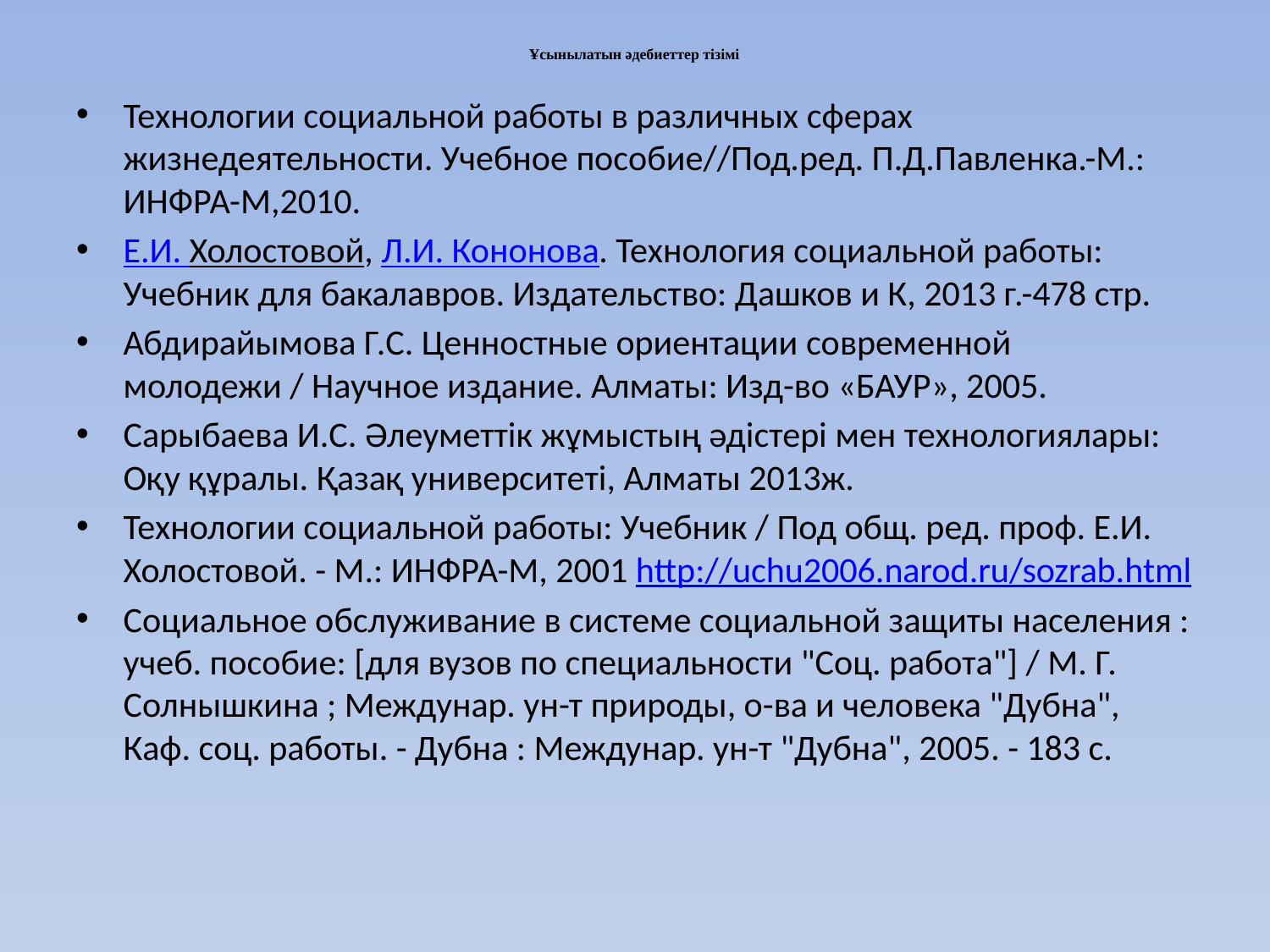

# Ұсынылатын әдебиеттер тізімі
Технологии социальной работы в различных сферах жизнедеятельности. Учебное пособие//Под.ред. П.Д.Павленка.-М.: ИНФРА-М,2010.
Е.И. Холостовой, Л.И. Кононова. Технология социальной работы: Учебник для бакалавров. Издательство: Дашков и К, 2013 г.-478 стр.
Абдирайымова Г.С. Ценностные ориентации современной молодежи / Научное издание. Алматы: Изд-во «БАУР», 2005.
Сарыбаева И.С. Әлеуметтік жұмыстың әдістері мен технологиялары: Оқу құралы. Қазақ университеті, Алматы 2013ж.
Технологии социальной работы: Учебник / Под общ. ред. проф. Е.И. Холостовой. - М.: ИНФРА-М, 2001 http://uchu2006.narod.ru/sozrab.html
Социальное обслуживание в системе социальной защиты населения : учеб. пособие: [для вузов по специальности "Соц. работа"] / М. Г. Солнышкина ; Междунар. ун-т природы, о-ва и человека "Дубна", Каф. соц. работы. - Дубна : Междунар. ун-т "Дубна", 2005. - 183 с.